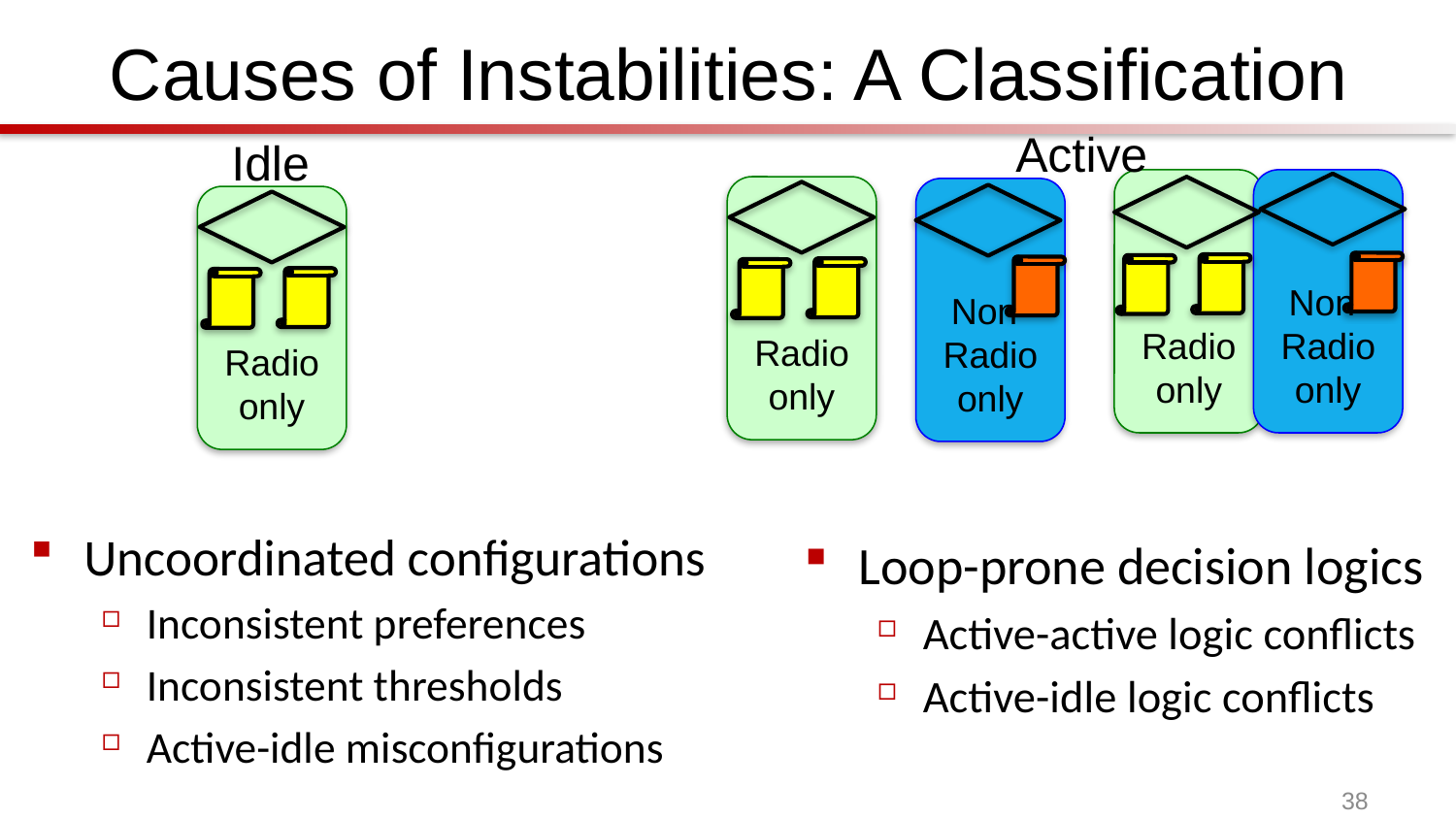

# Causes of Instabilities: A Classification
Active
Idle

Radioonly

Non-Radio
only

Radioonly

Non-Radio
only

Radioonly

Uncoordinated configurations
Inconsistent preferences
Inconsistent thresholds
Active-idle misconfigurations

Loop-prone decision logics
Active-active logic conflicts
Active-idle logic conflicts

38